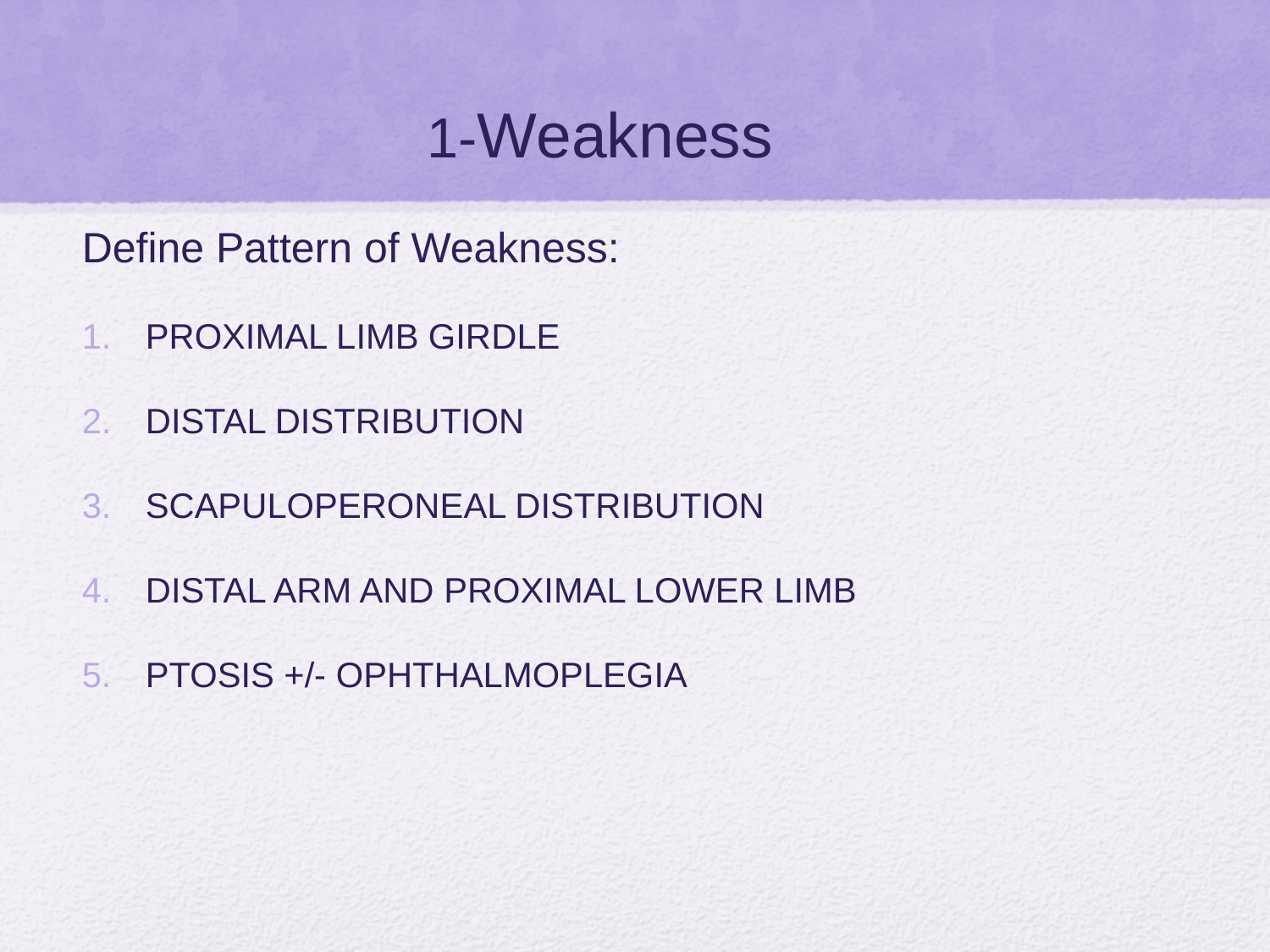

# 1-Weakness
Define Pattern of Weakness:
PROXIMAL LIMB GIRDLE
DISTAL DISTRIBUTION
SCAPULOPERONEAL DISTRIBUTION
DISTAL ARM AND PROXIMAL LOWER LIMB
PTOSIS +/- OPHTHALMOPLEGIA